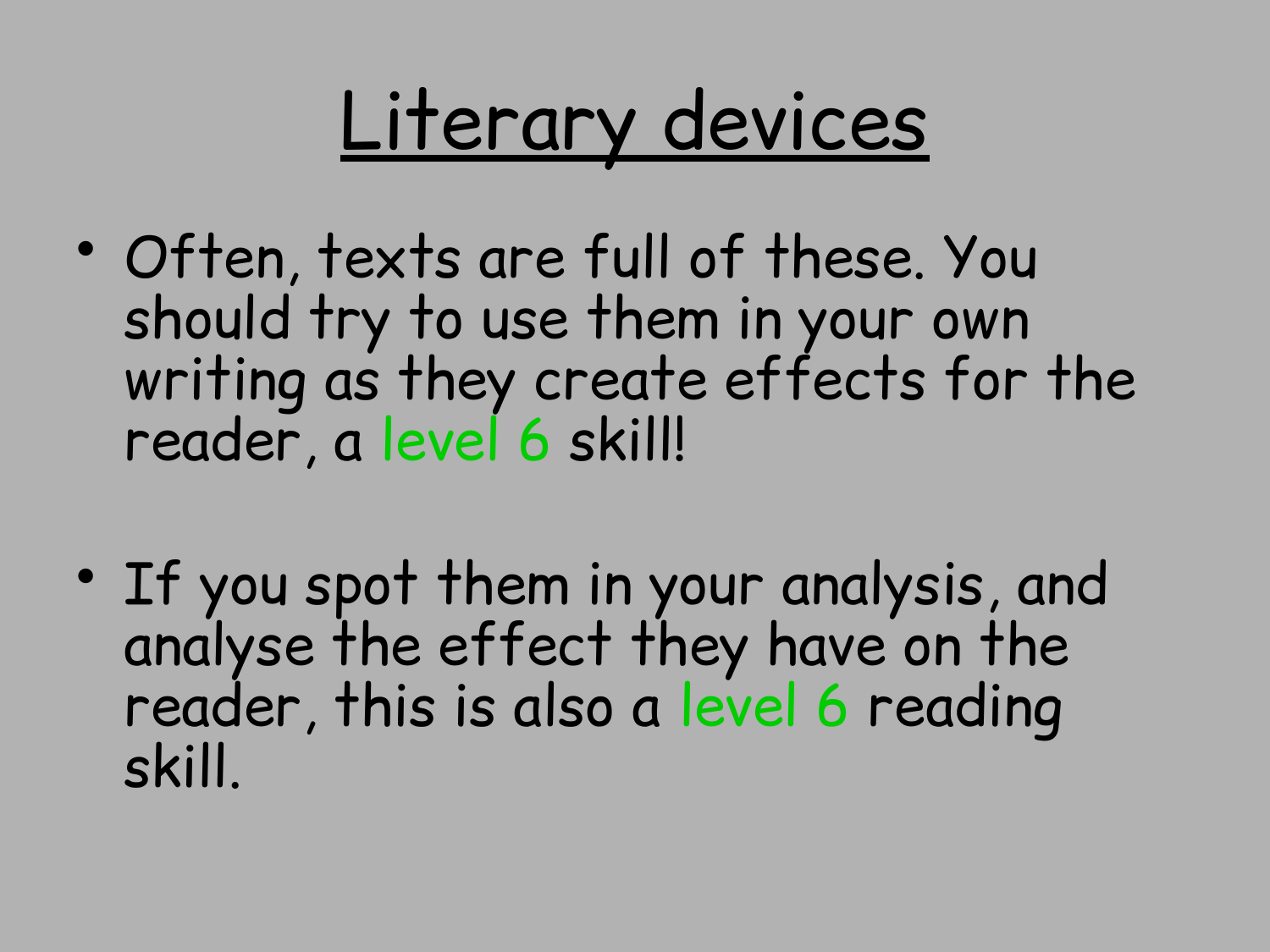

# Literary devices
Often, texts are full of these. You should try to use them in your own writing as they create effects for the reader, a level 6 skill!

If you spot them in your analysis, and analyse the effect they have on the reader, this is also a level 6 reading skill.